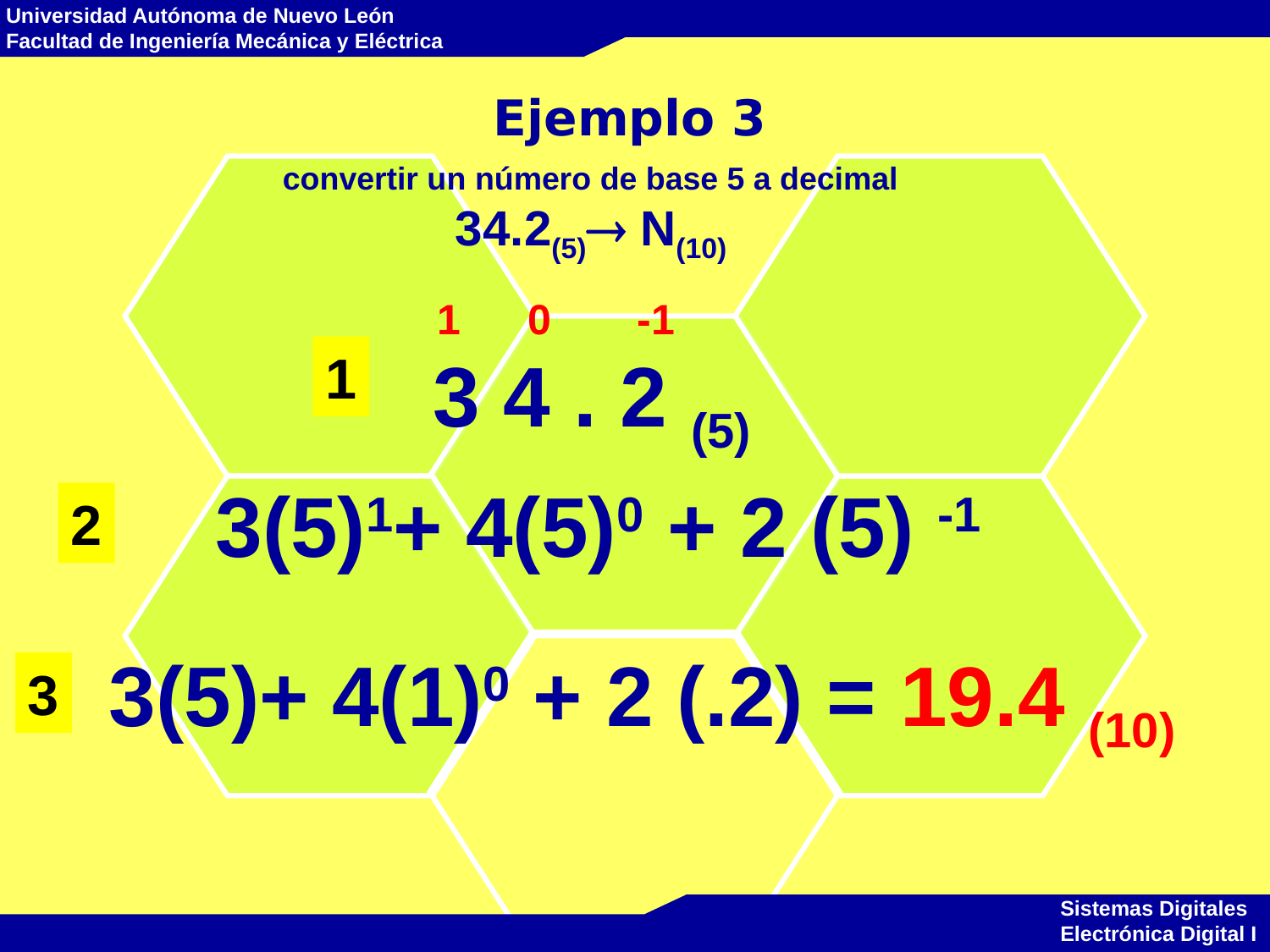

# Ejemplo 3
convertir un número de base 5 a decimal
34.2(5)→ N(10)
1
0
-1
3 4 . 2 (5)
1
3(5)1+ 4(5)0 + 2 (5) -1
2
3(5)+ 4(1)0 + 2 (.2) = 19.4 (10)
3